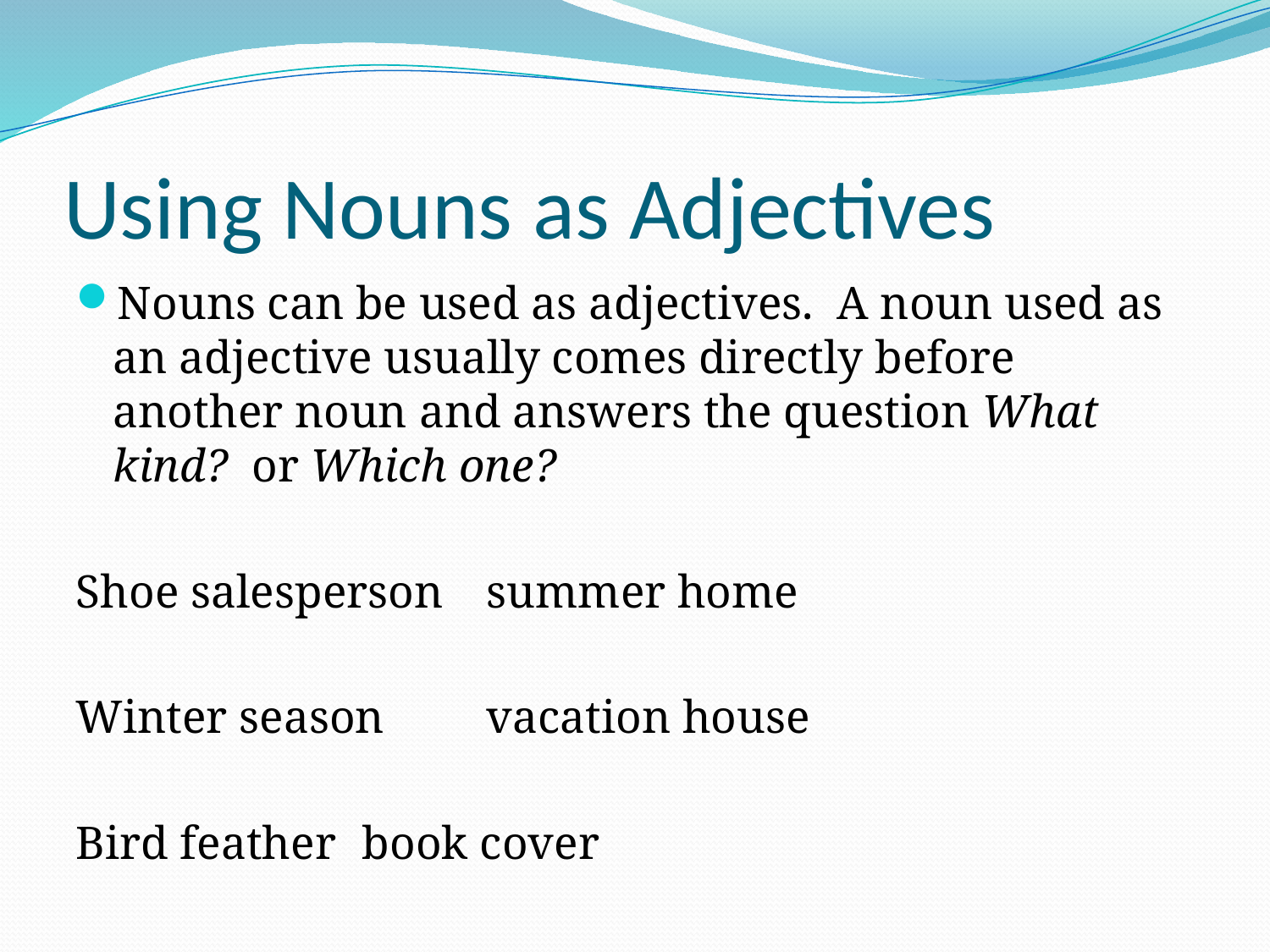

# Using Nouns as Adjectives
Nouns can be used as adjectives.  A noun used as an adjective usually comes directly before another noun and answers the question What kind?  or Which one?

Shoe salesperson			summer home

Winter season			vacation house

Bird feather				book cover